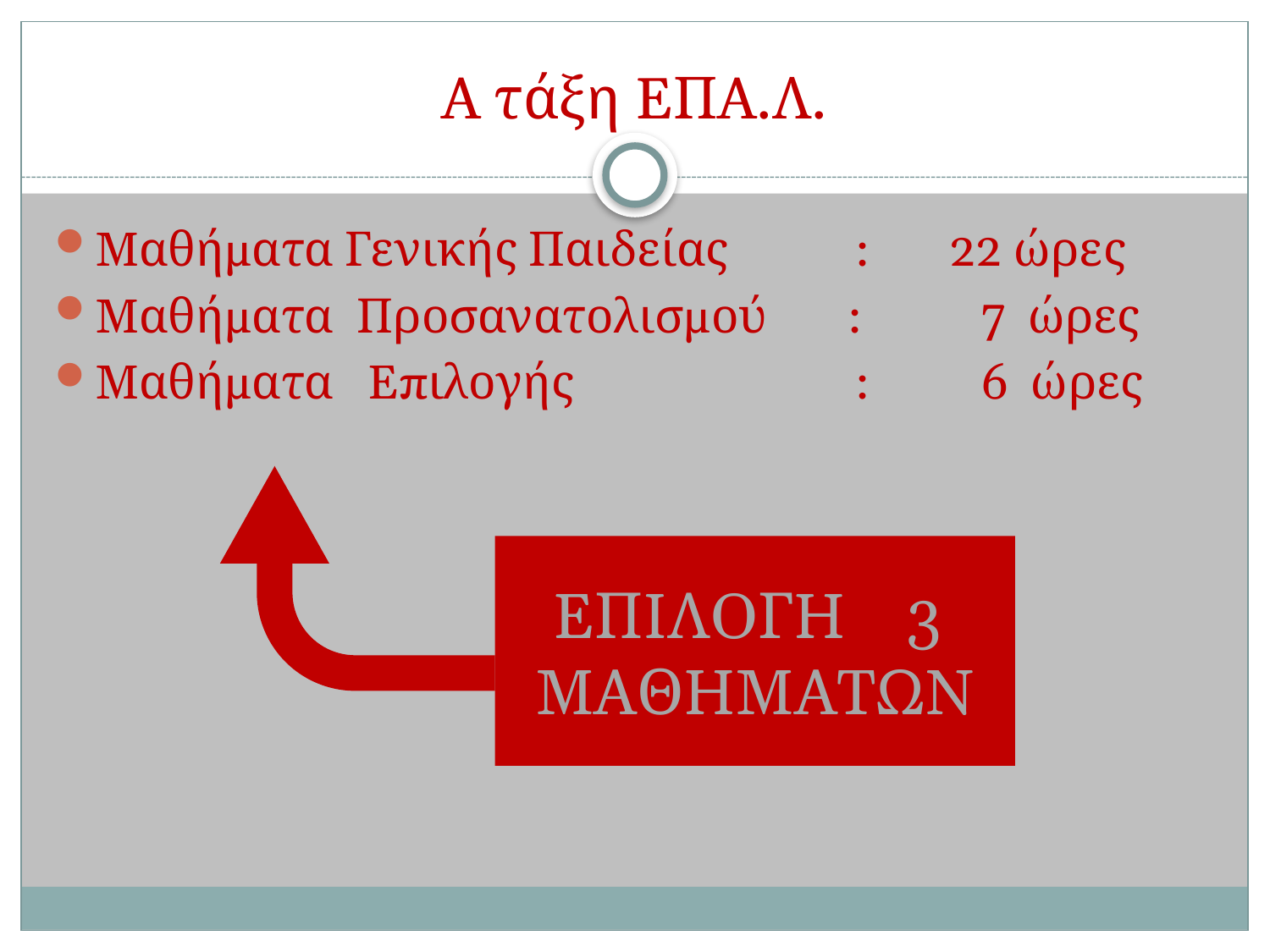

# Α τάξη ΕΠΑ.Λ.
Μαθήματα Γενικής Παιδείας	:       22 ώρες
Μαθήματα  Προσανατολισμού       :	7  ώρες
Μαθήματα   Επιλογής	             	:	6  ώρες

ΕΠΙΛΟΓΗ    3  ΜΑΘΗΜΑΤΩΝ